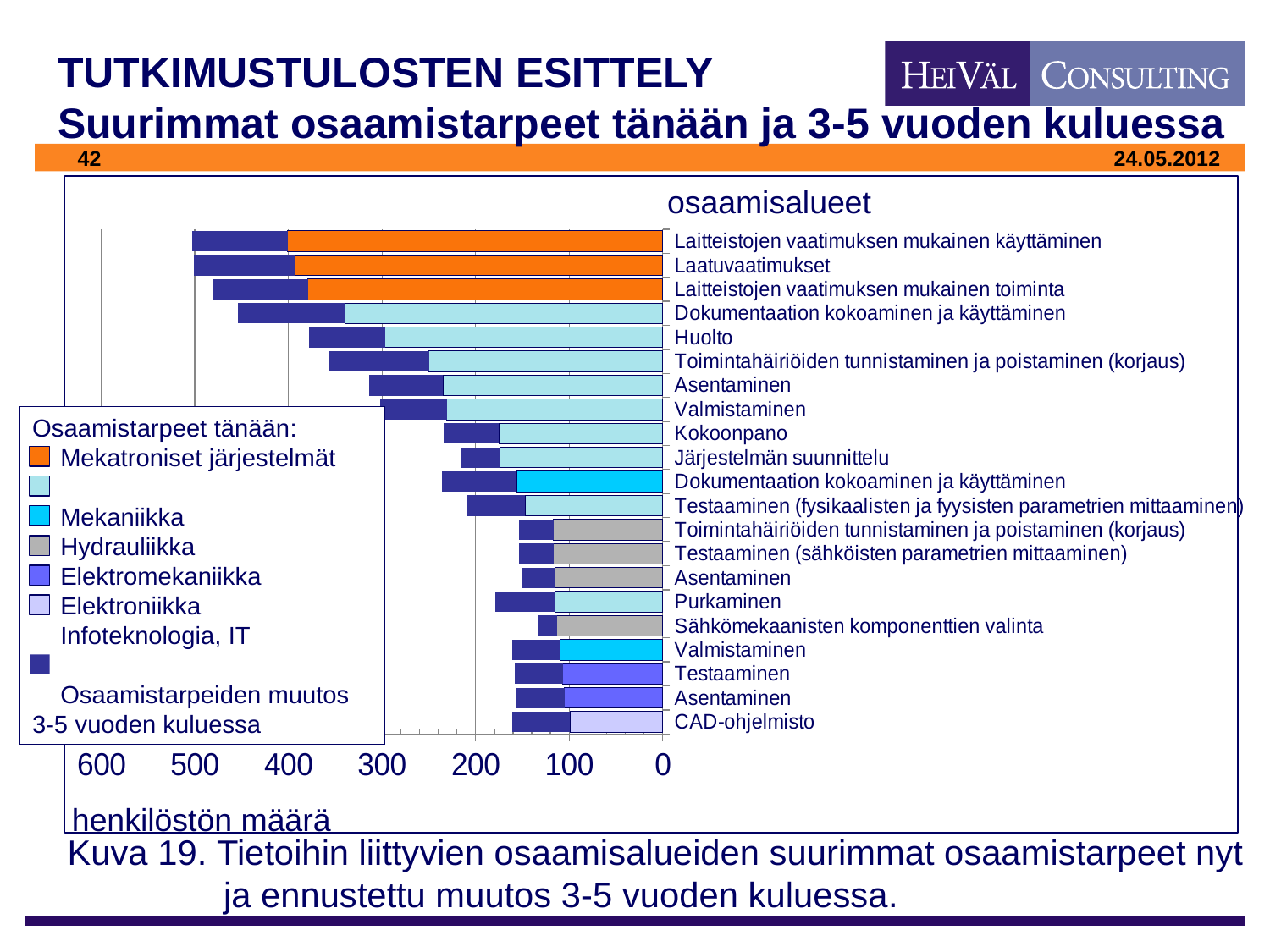

# TUTKIMUSTULOSTEN ESITTELY Suurimmat osaamistarpeet tänään ja 3-5 vuoden kuluessa
osaamisalueet

### Chart

| Category |    |     |
|---|---|---|
| CAD-ohjelmisto | 99.0 | 62.0 |
| Asentaminen | 105.0 | 51.0 |
| Testaaminen | 107.0 | 51.0 |
| Valmistaminen | 110.0 | 51.0 |
| Sähkömekaanisten komponenttien valinta | 113.0 | 21.0 |
| Purkaminen | 115.0 | 64.0 |
| Asentaminen | 115.0 | 36.0 |
| Testaaminen (sähköisten parametrien mittaaminen) | 117.0 | 37.0 |
| Toimintahäiriöiden tunnistaminen ja poistaminen (korjaus) | 117.0 | 37.0 |
| Testaaminen (fysikaalisten ja fyysisten parametrien mittaaminen) | 147.0 | 62.0 |
| Dokumentaation kokoaminen ja käyttäminen | 156.0 | 80.0 |
| Järjestelmän suunnittelu | 174.0 | 41.0 |
| Kokoonpano | 175.0 | 59.0 |
| Valmistaminen | 231.0 | 71.0 |
| Asentaminen | 235.0 | 79.0 |
| Toimintahäiriöiden tunnistaminen ja poistaminen (korjaus) | 250.0 | 107.0 |
| Huolto | 297.0 | 81.0 |
| Dokumentaation kokoaminen ja käyttäminen | 340.0 | 114.0 |
| Laitteistojen vaatimuksen mukainen toiminta | 379.0 | 102.0 |
| Laatuvaatimukset | 393.0 | 108.0 |
| Laitteistojen vaatimuksen mukainen käyttäminen | 401.0 | 102.0 |
Osaamistarpeet tänään:
    Mekatroniset järjestelmät
    Mekaniikka
    Hydrauliikka
    Elektromekaniikka
    Elektroniikka
    Infoteknologia, IT

    Osaamistarpeiden muutos 3-5 vuoden kuluessa

henkilöstön määrä
Kuva 19. Tietoihin liittyvien osaamisalueiden suurimmat osaamistarpeet nyt 	   ja ennustettu muutos 3-5 vuoden kuluessa.